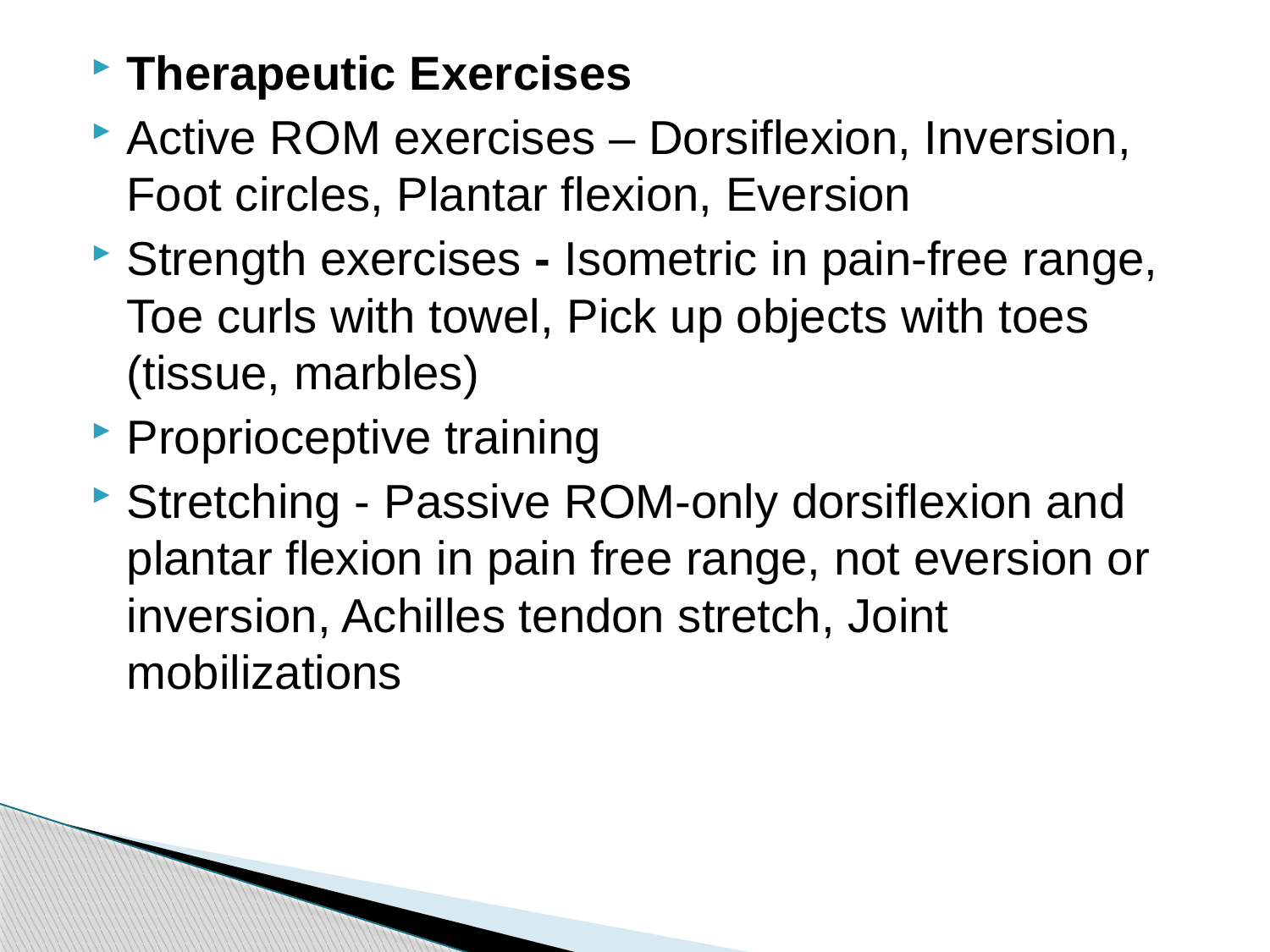

Therapeutic Exercises
Active ROM exercises – Dorsiflexion, Inversion, Foot circles, Plantar flexion, Eversion
Strength exercises - Isometric in pain-free range, Toe curls with towel, Pick up objects with toes (tissue, marbles)
Proprioceptive training
Stretching - Passive ROM-only dorsiflexion and plantar flexion in pain free range, not eversion or inversion, Achilles tendon stretch, Joint mobilizations
#